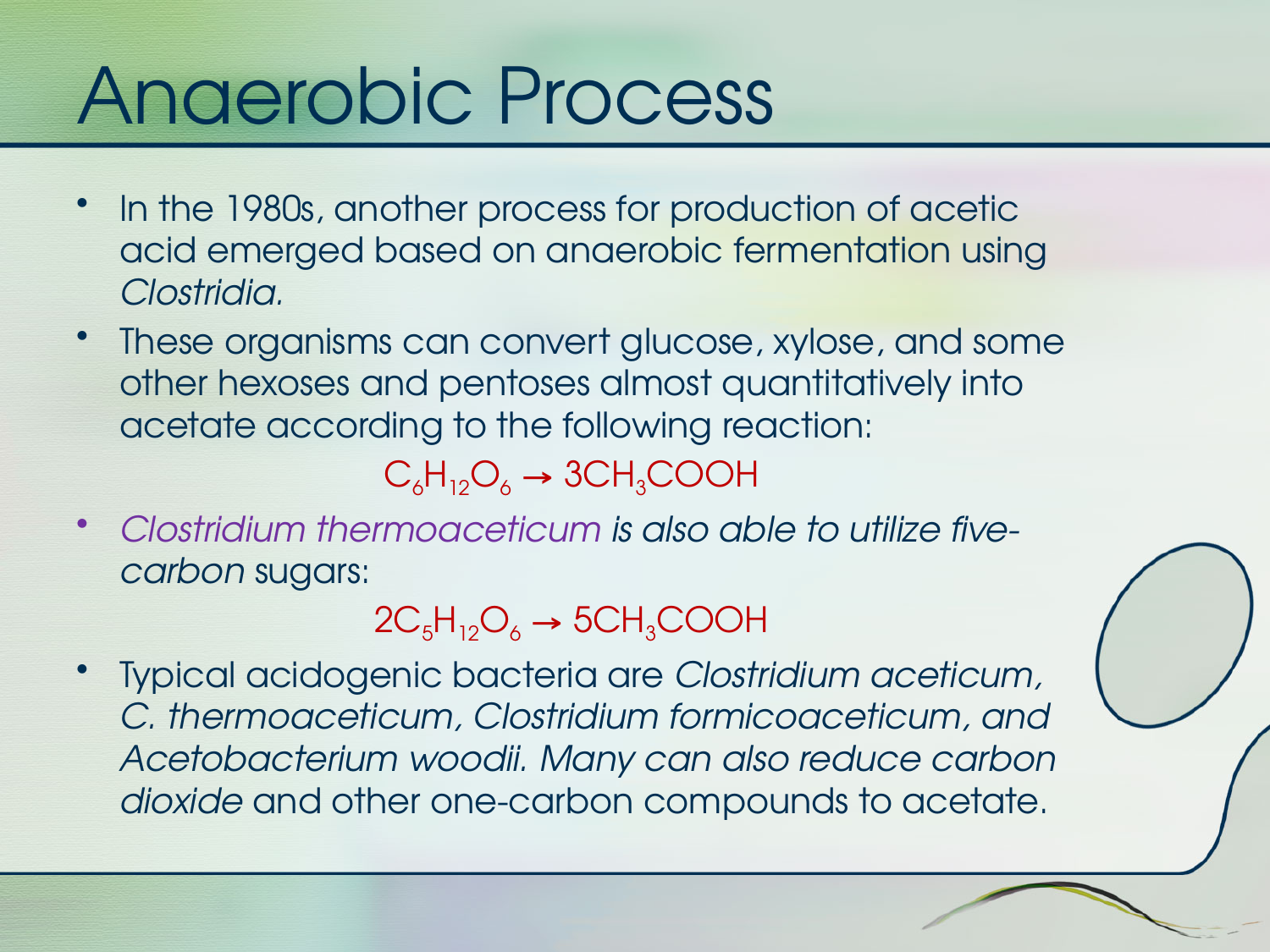

# Anaerobic Process
In the 1980s, another process for production of acetic acid emerged based on anaerobic fermentation using Clostridia.
These organisms can convert glucose, xylose, and some other hexoses and pentoses almost quantitatively into acetate according to the following reaction:
C6H12O6 → 3CH3COOH
Clostridium thermoaceticum is also able to utilize five-carbon sugars:
2C5H12O6 → 5CH3COOH
Typical acidogenic bacteria are Clostridium aceticum, C. thermoaceticum, Clostridium formicoaceticum, and Acetobacterium woodii. Many can also reduce carbon dioxide and other one-carbon compounds to acetate.